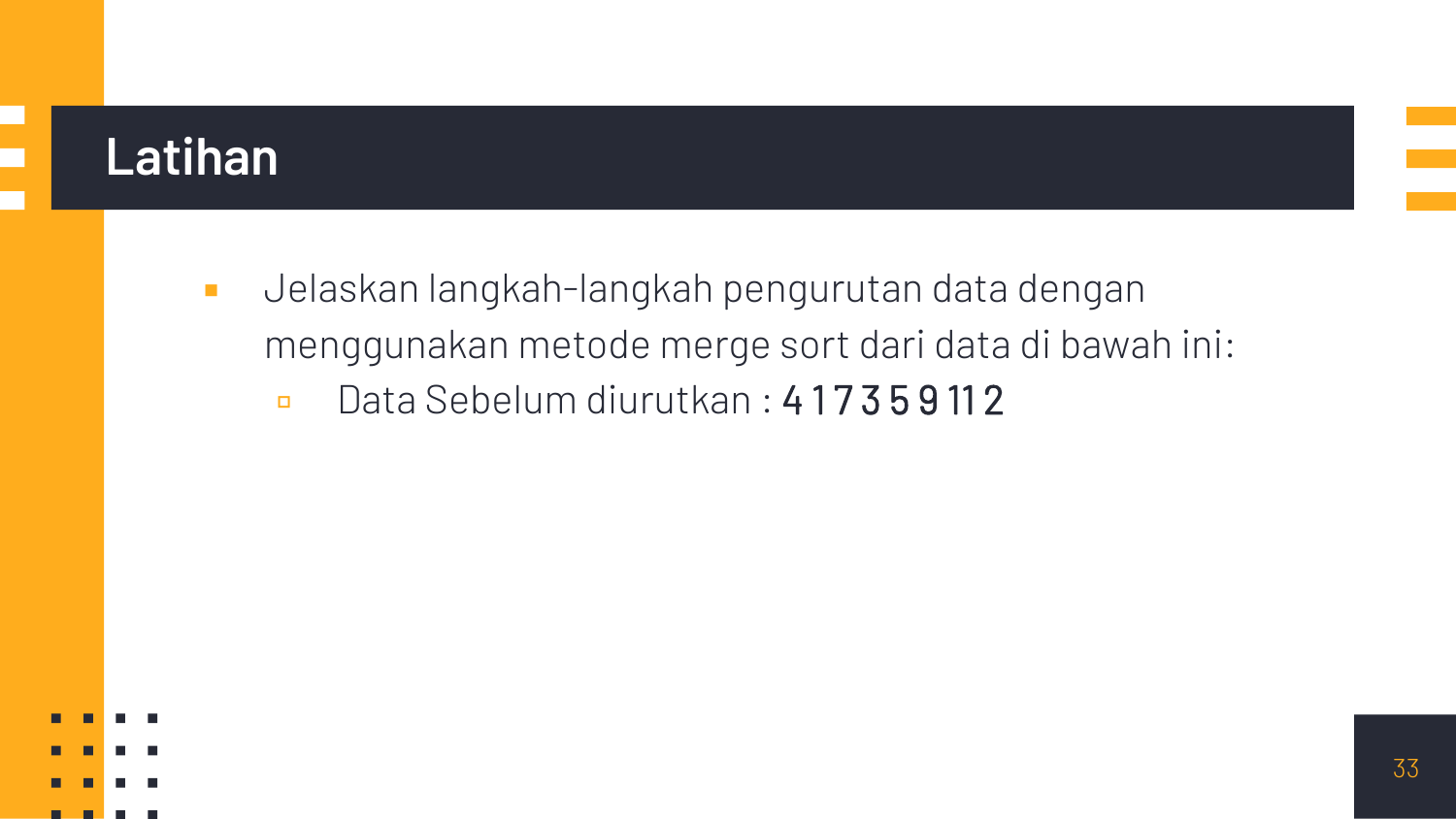

# Latihan
Jelaskan langkah-langkah pengurutan data dengan menggunakan metode merge sort dari data di bawah ini:
Data Sebelum diurutkan : 4 1 7 3 5 9 11 2

33